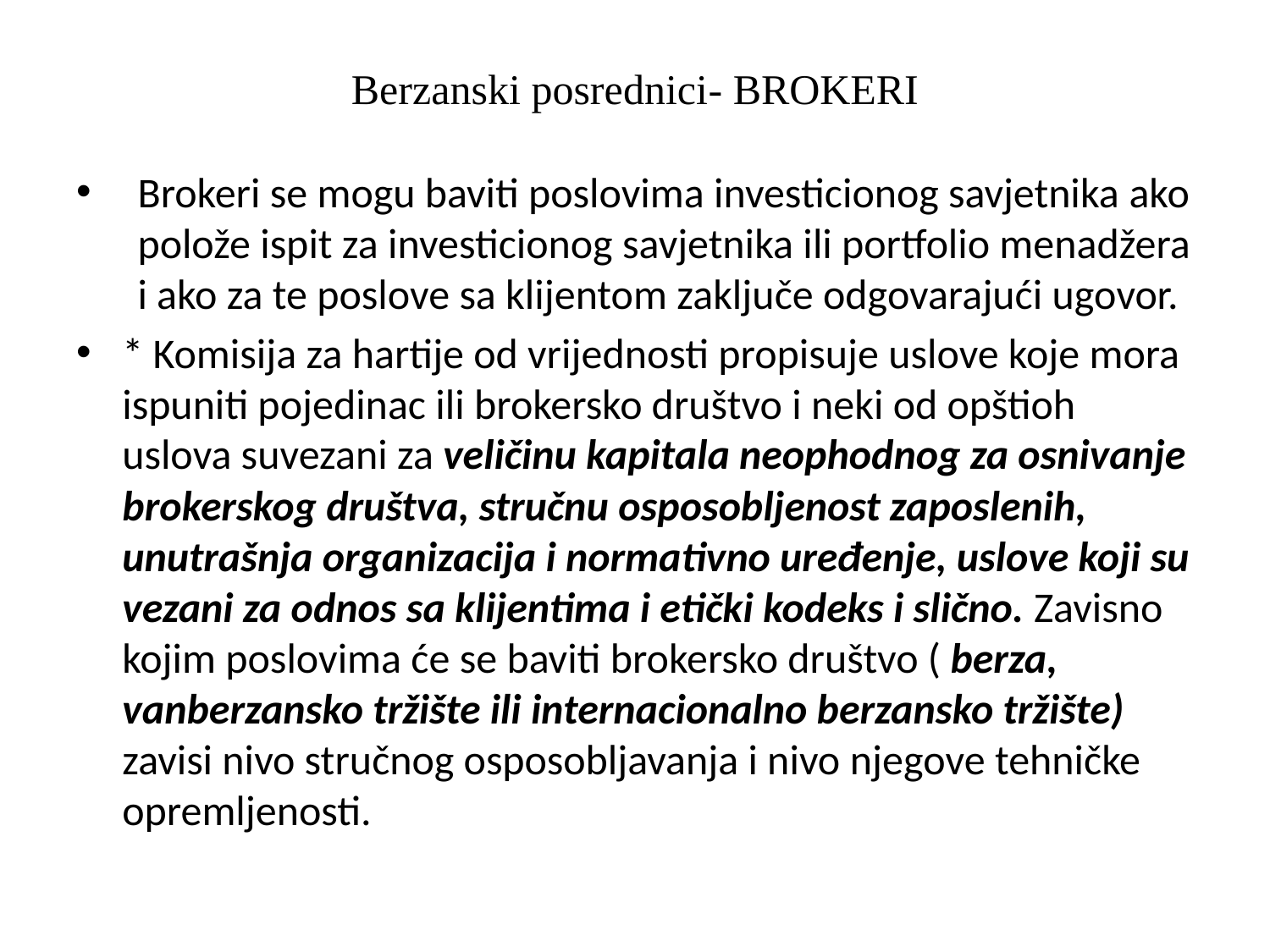

# Berzanski posrednici- BROKERI
Brokeri se mogu baviti poslovima investicionog savjetnika ako polože ispit za investicionog savjetnika ili portfolio menadžera i ako za te poslove sa klijentom zaključe odgovarajući ugovor.
* Komisija za hartije od vrijednosti propisuje uslove koje mora ispuniti pojedinac ili brokersko društvo i neki od opštioh uslova suvezani za veličinu kapitala neophodnog za osnivanje brokerskog društva, stručnu osposobljenost zaposlenih, unutrašnja organizacija i normativno uređenje, uslove koji su vezani za odnos sa klijentima i etički kodeks i slično. Zavisno kojim poslovima će se baviti brokersko društvo ( berza, vanberzansko tržište ili internacionalno berzansko tržište) zavisi nivo stručnog osposobljavanja i nivo njegove tehničke opremljenosti.